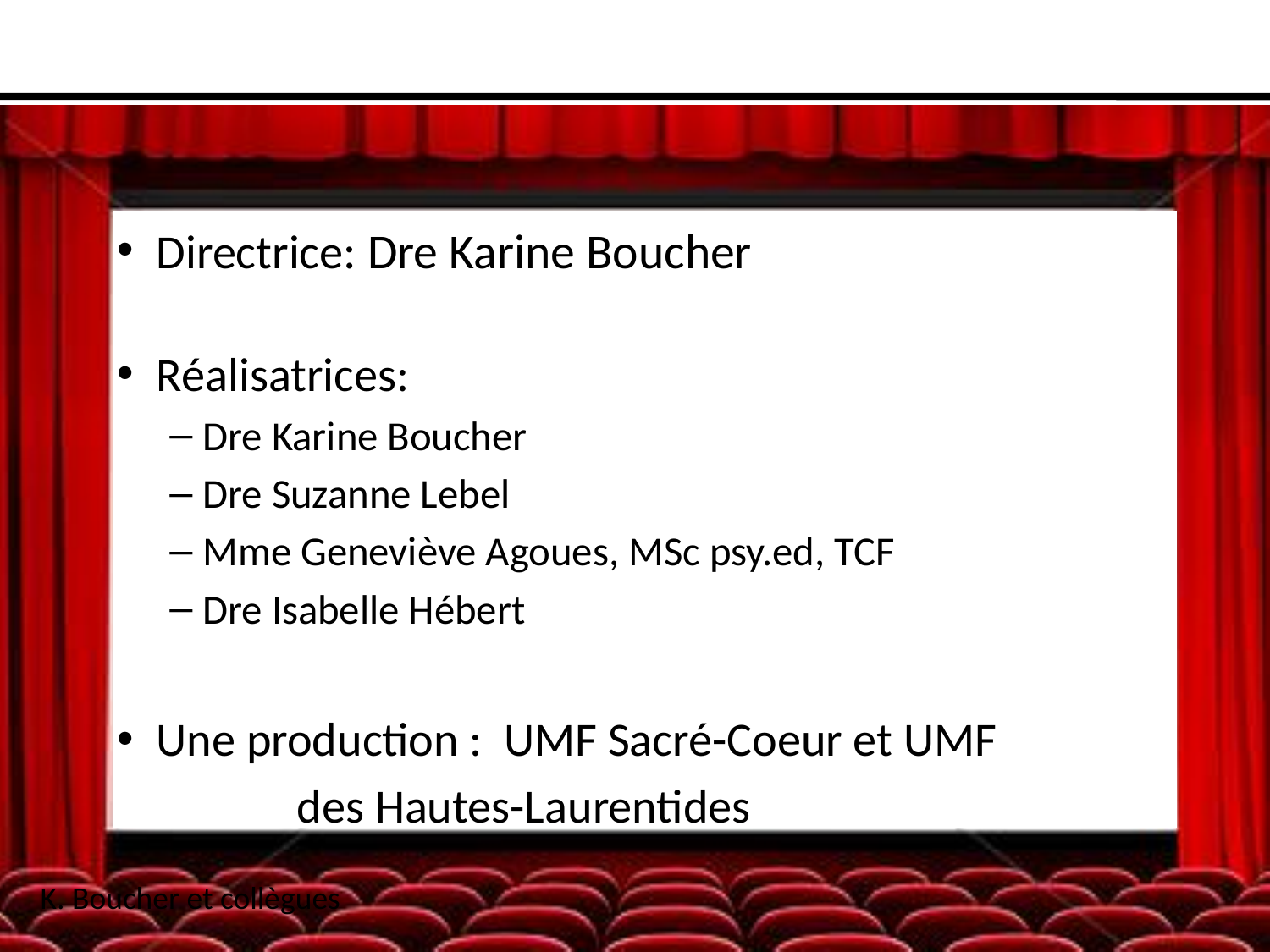

Directrice: Dre Karine Boucher

Réalisatrices:
Dre Karine Boucher
Dre Suzanne Lebel
Mme Geneviève Agoues, MSc psy.ed, TCF
Dre Isabelle Hébert

Une production :  UMF Sacré-Coeur et UMF
					  		des Hautes-Laurentides
K. Boucher et collègues